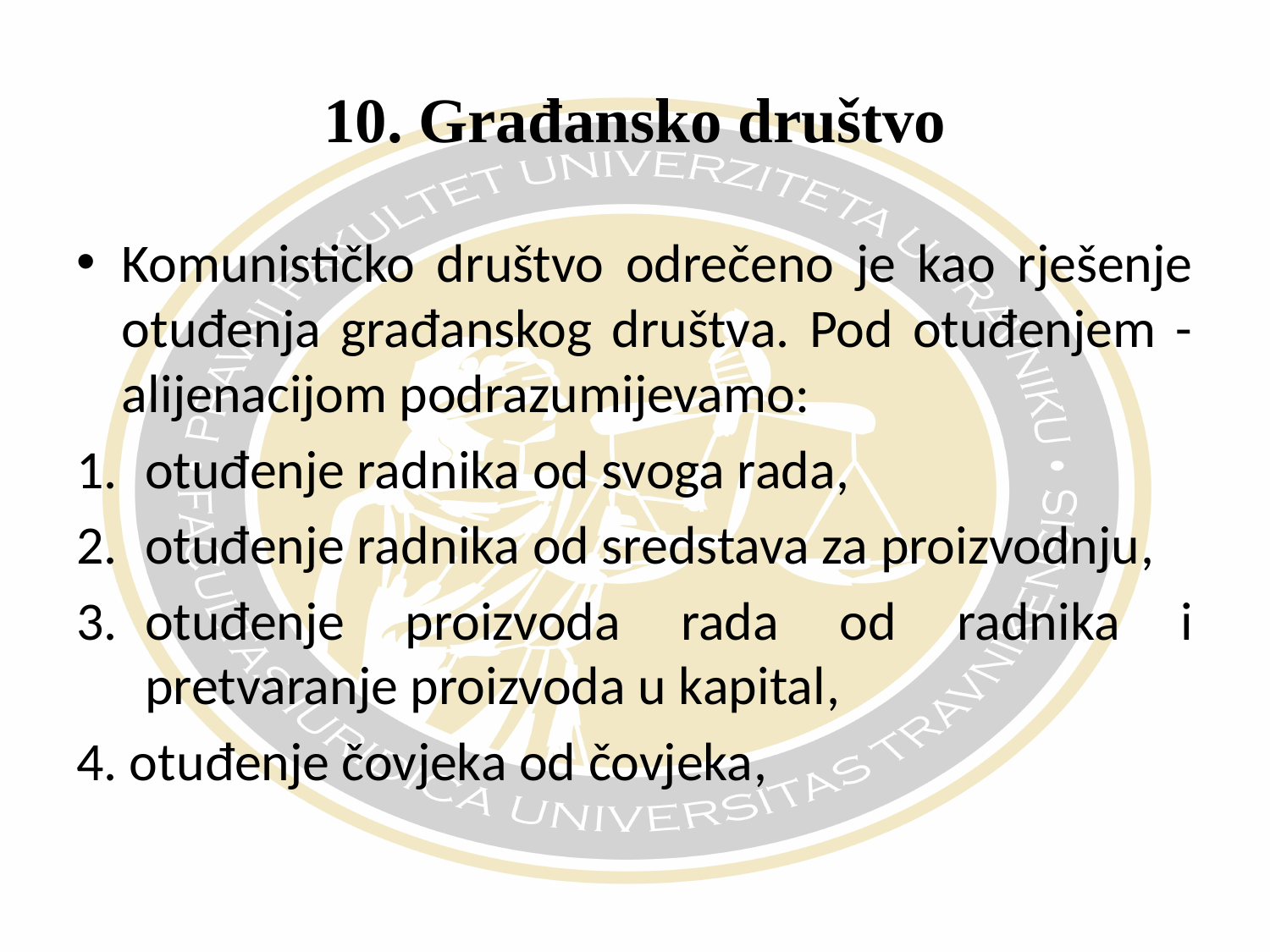

# 10. Građansko društvo
Komunističko društvo odrečeno je kao rješenje otuđenja građanskog društva. Pod otuđenjem - alijenacijom podrazumijevamo:
otuđenje radnika od svoga rada,
otuđenje radnika od sredstava za proizvodnju,
otuđenje proizvoda rada od radnika i pretvaranje proizvoda u kapital,
4. otuđenje čovjeka od čovjeka,